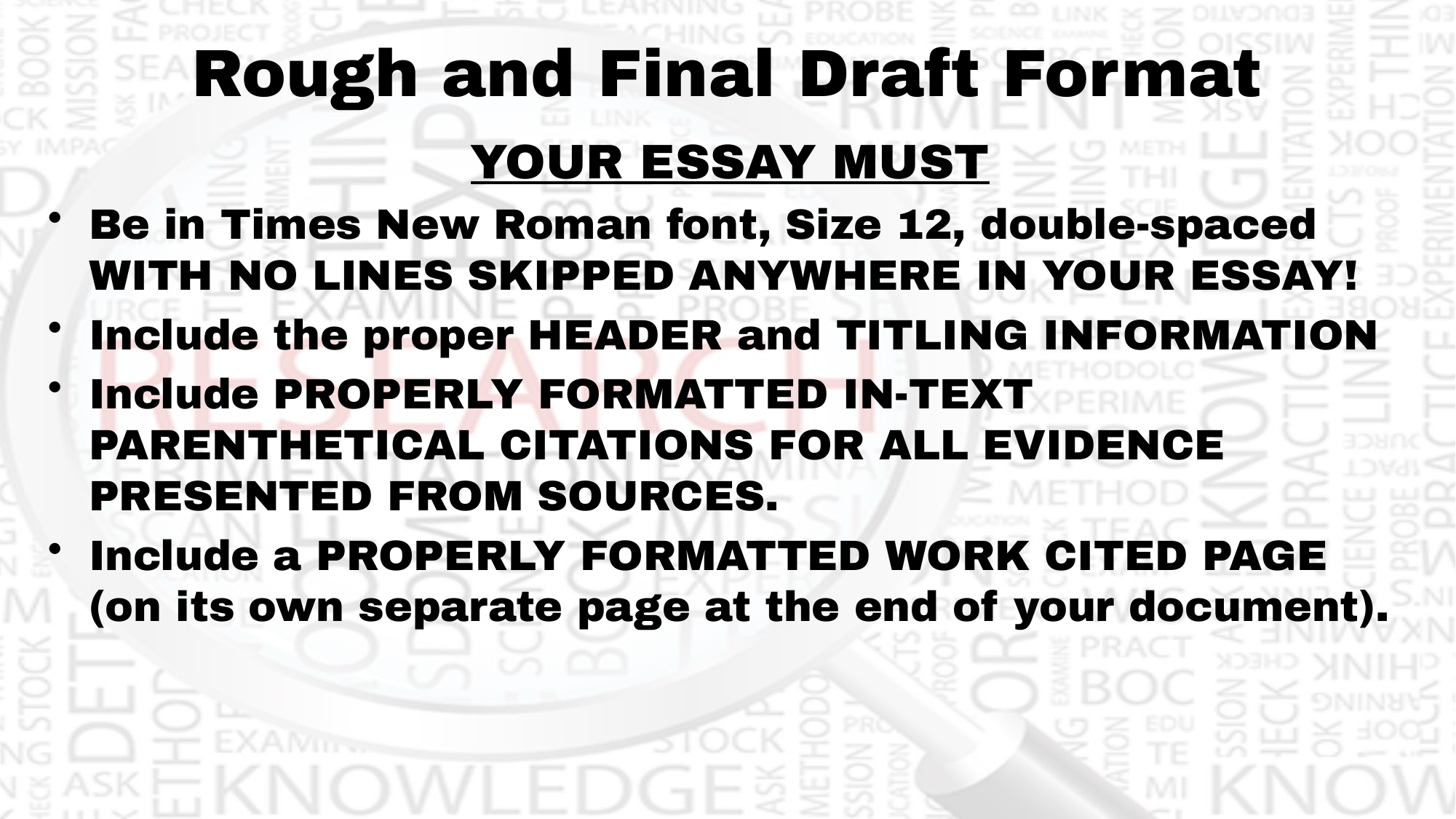

# Rough and Final Draft Format
YOUR ESSAY MUST
Be in Times New Roman font, Size 12, double-spaced WITH NO LINES SKIPPED ANYWHERE IN YOUR ESSAY!
Include the proper HEADER and TITLING INFORMATION
Include PROPERLY FORMATTED IN-TEXT PARENTHETICAL CITATIONS FOR ALL EVIDENCE PRESENTED FROM SOURCES.
Include a PROPERLY FORMATTED WORK CITED PAGE (on its own separate page at the end of your document).